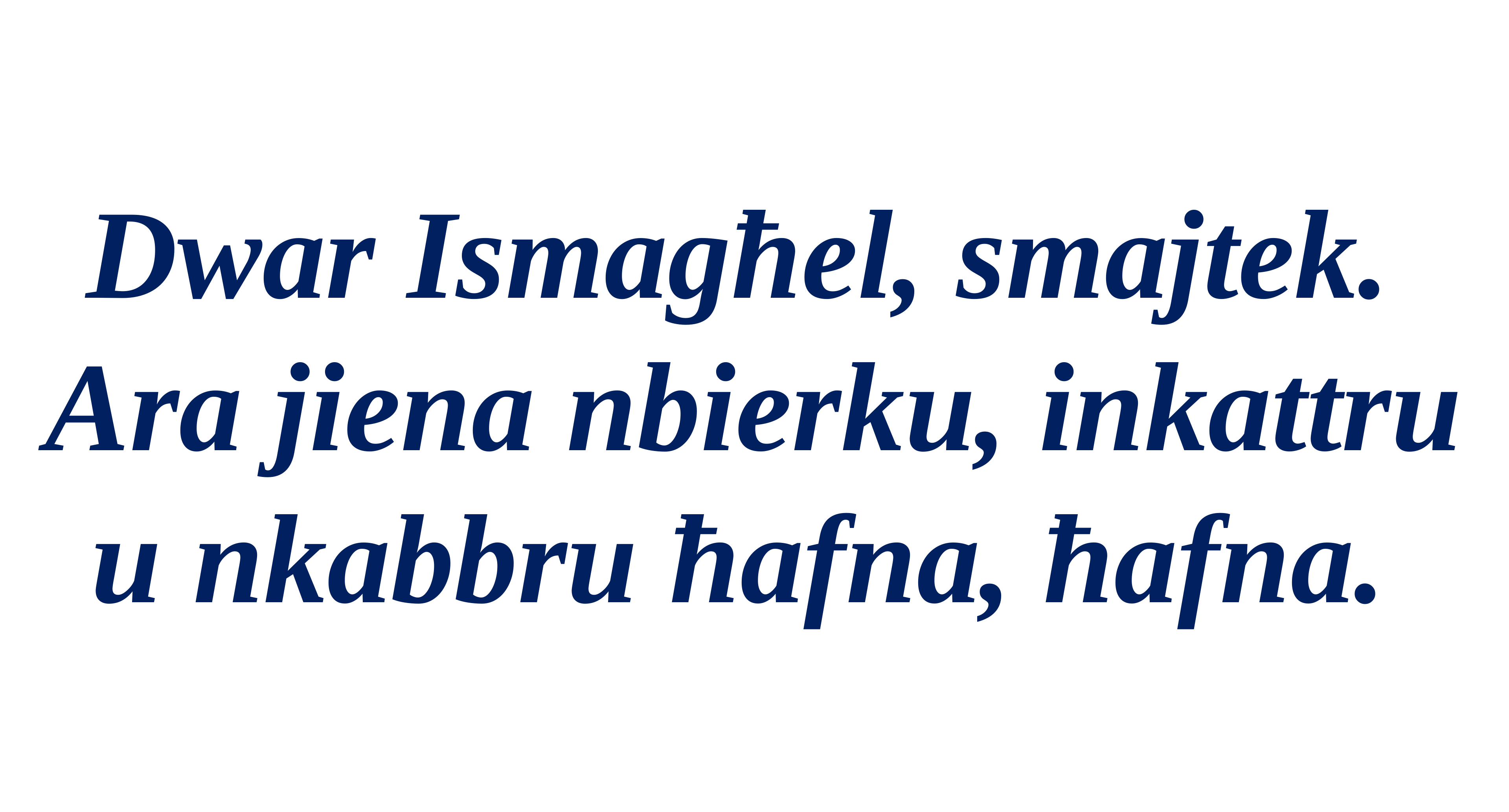

Dwar Ismagħel, smajtek.
Ara jiena nbierku, inkattru u nkabbru ħafna, ħafna.